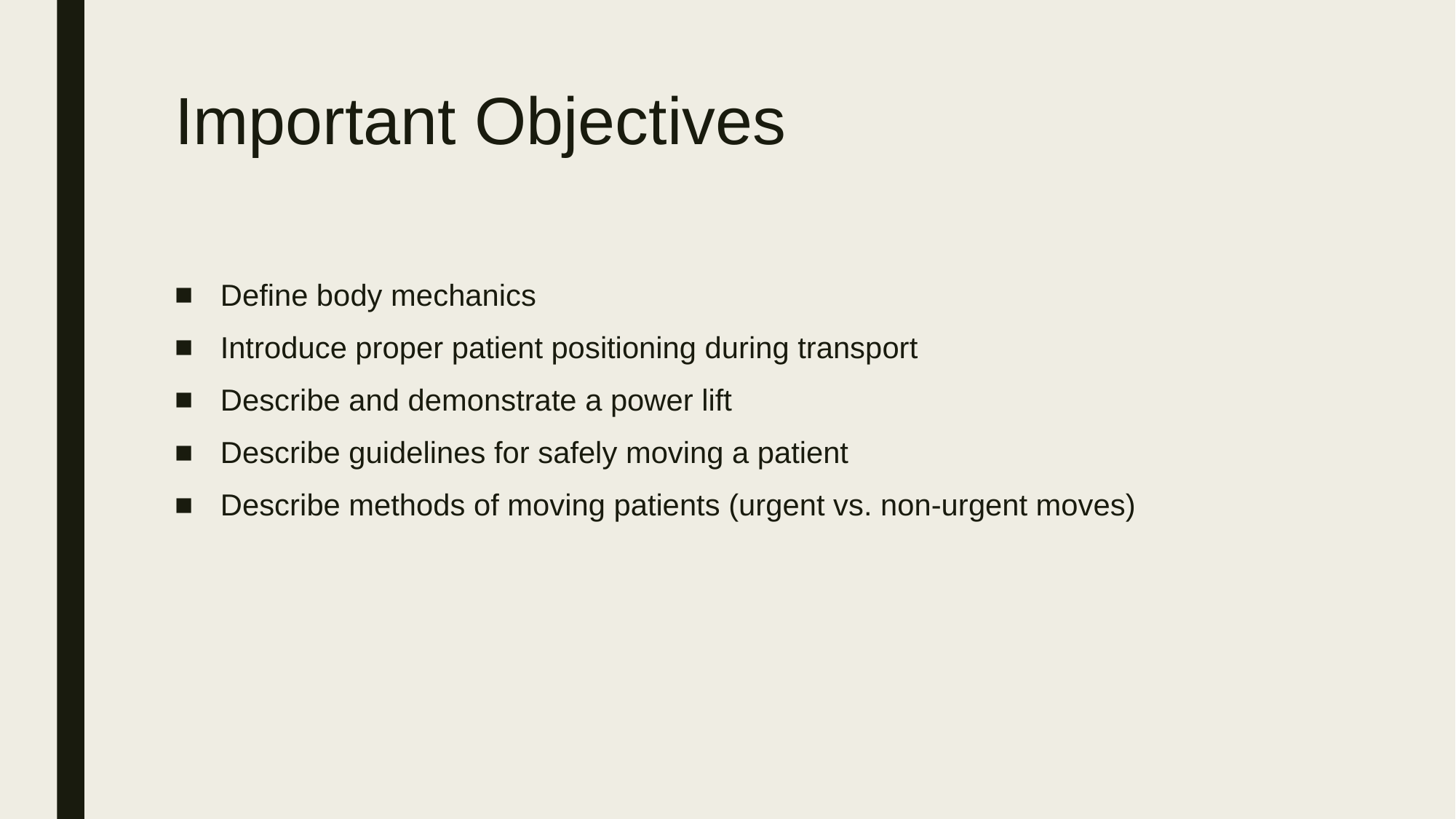

# Important Objectives
Define body mechanics
Introduce proper patient positioning during transport
Describe and demonstrate a power lift
Describe guidelines for safely moving a patient
Describe methods of moving patients (urgent vs. non-urgent moves)